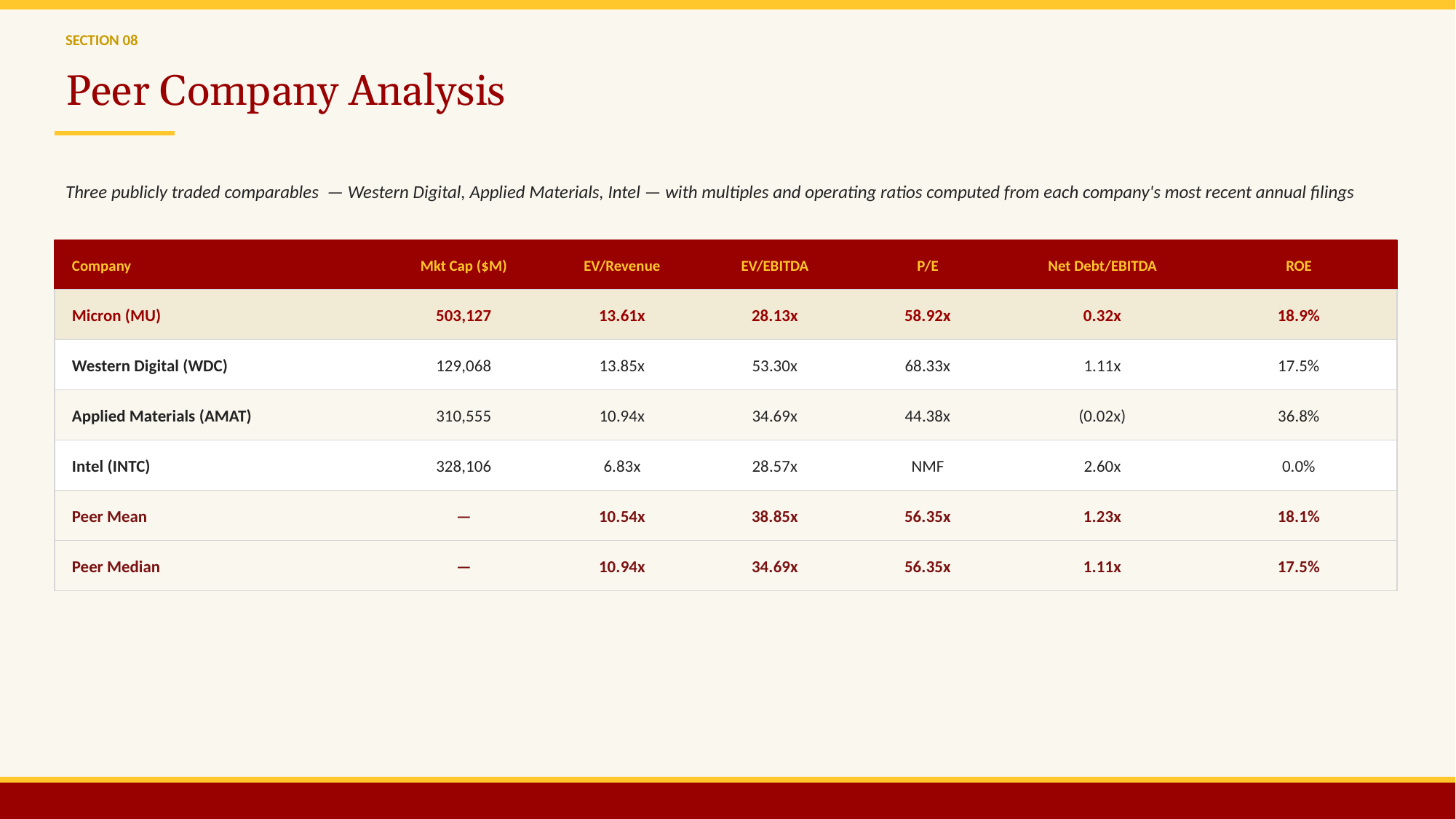

SECTION 08
Peer Company Analysis
Three publicly traded comparables  — Western Digital, Applied Materials, Intel — with multiples and operating ratios computed from each company's most recent annual filings

Company
Mkt Cap ($M)
EV/Revenue
EV/EBITDA
P/E
Net Debt/EBITDA
ROE

Micron (MU)
503,127
13.61x
28.13x
58.92x
0.32x
18.9%

Western Digital (WDC)
129,068
13.85x
53.30x
68.33x
1.11x
17.5%

Applied Materials (AMAT)
310,555
10.94x
34.69x
44.38x
(0.02x)
36.8%

Intel (INTC)
328,106
6.83x
28.57x
NMF
2.60x
0.0%

Peer Mean
—
10.54x
38.85x
56.35x
1.23x
18.1%

Peer Median
—
10.94x
34.69x
56.35x
1.11x
17.5%